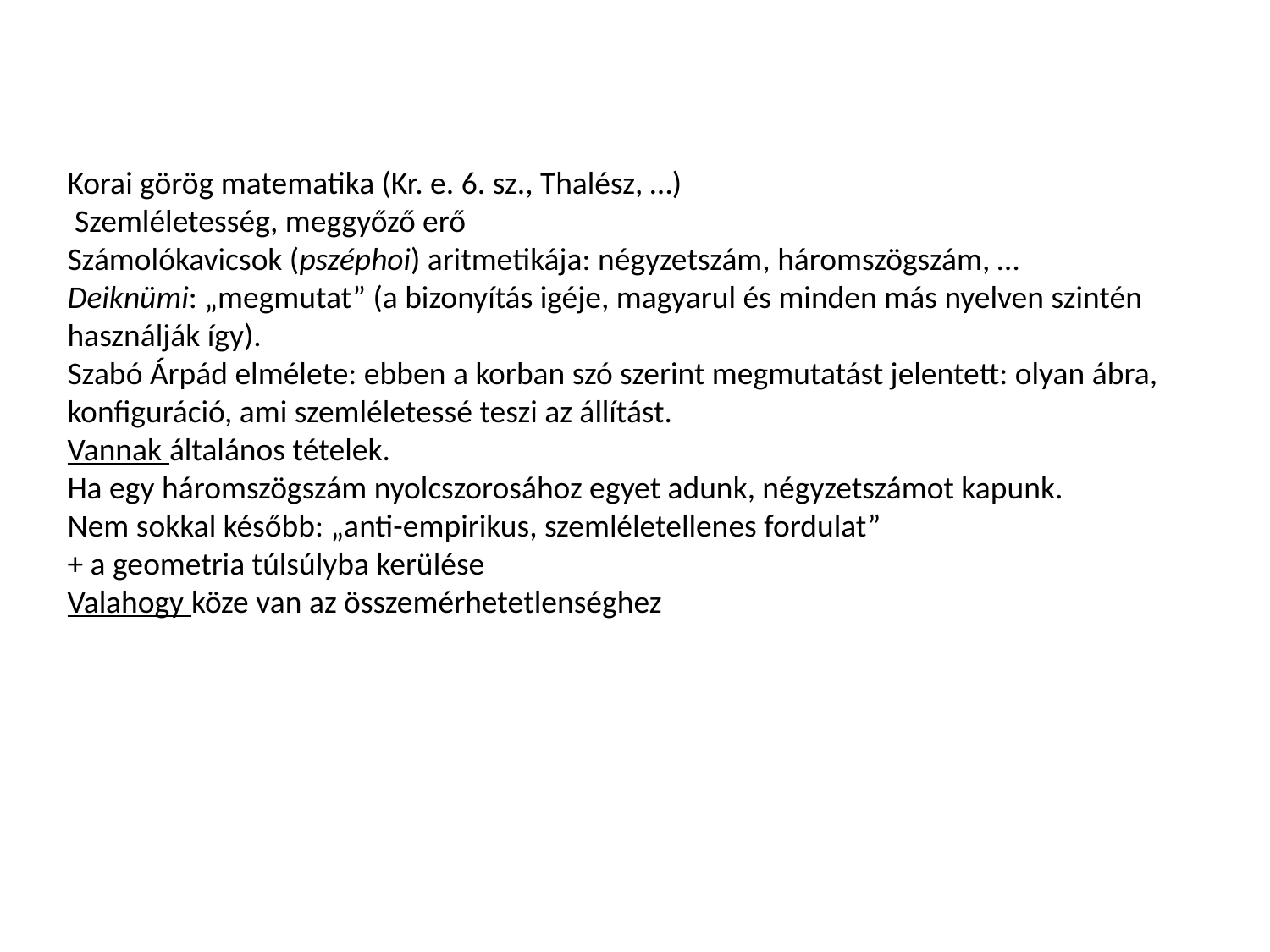

Korai görög matematika (Kr. e. 6. sz., Thalész, …)
 Szemléletesség, meggyőző erő
Számolókavicsok (pszéphoi) aritmetikája: négyzetszám, háromszögszám, …
Deiknümi: „megmutat” (a bizonyítás igéje, magyarul és minden más nyelven szintén használják így).
Szabó Árpád elmélete: ebben a korban szó szerint megmutatást jelentett: olyan ábra, konfiguráció, ami szemléletessé teszi az állítást.
Vannak általános tételek.
Ha egy háromszögszám nyolcszorosához egyet adunk, négyzetszámot kapunk.
Nem sokkal később: „anti-empirikus, szemléletellenes fordulat”
+ a geometria túlsúlyba kerülése
Valahogy köze van az összemérhetetlenséghez